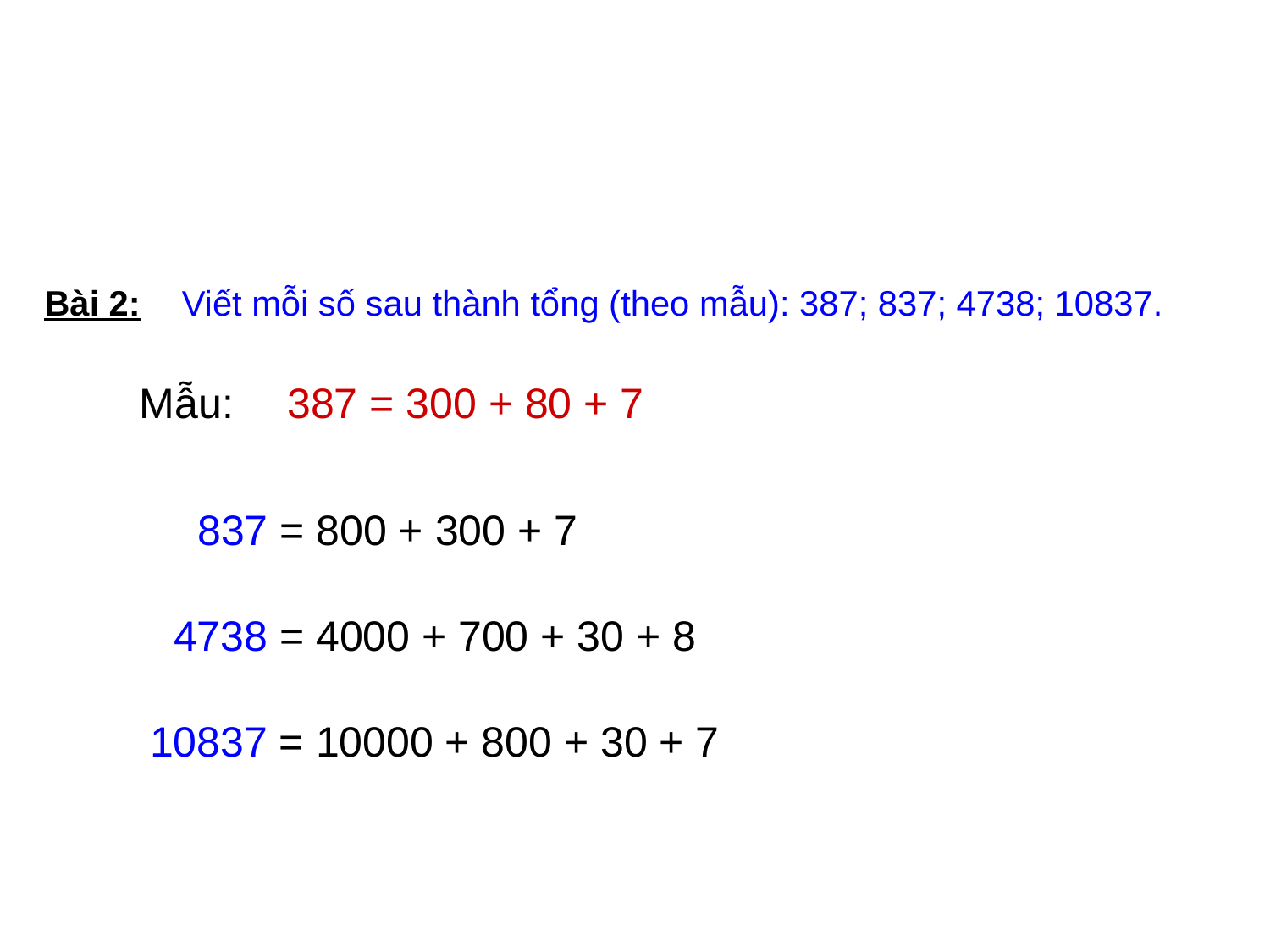

Bài 2:
Viết mỗi số sau thành tổng (theo mẫu): 387; 837; 4738; 10837.
Mẫu:
387 = 300 + 80 + 7
    837 = 800 + 300 + 7
  4738 = 4000 + 700 + 30 + 8
10837 = 10000 + 800 + 30 + 7